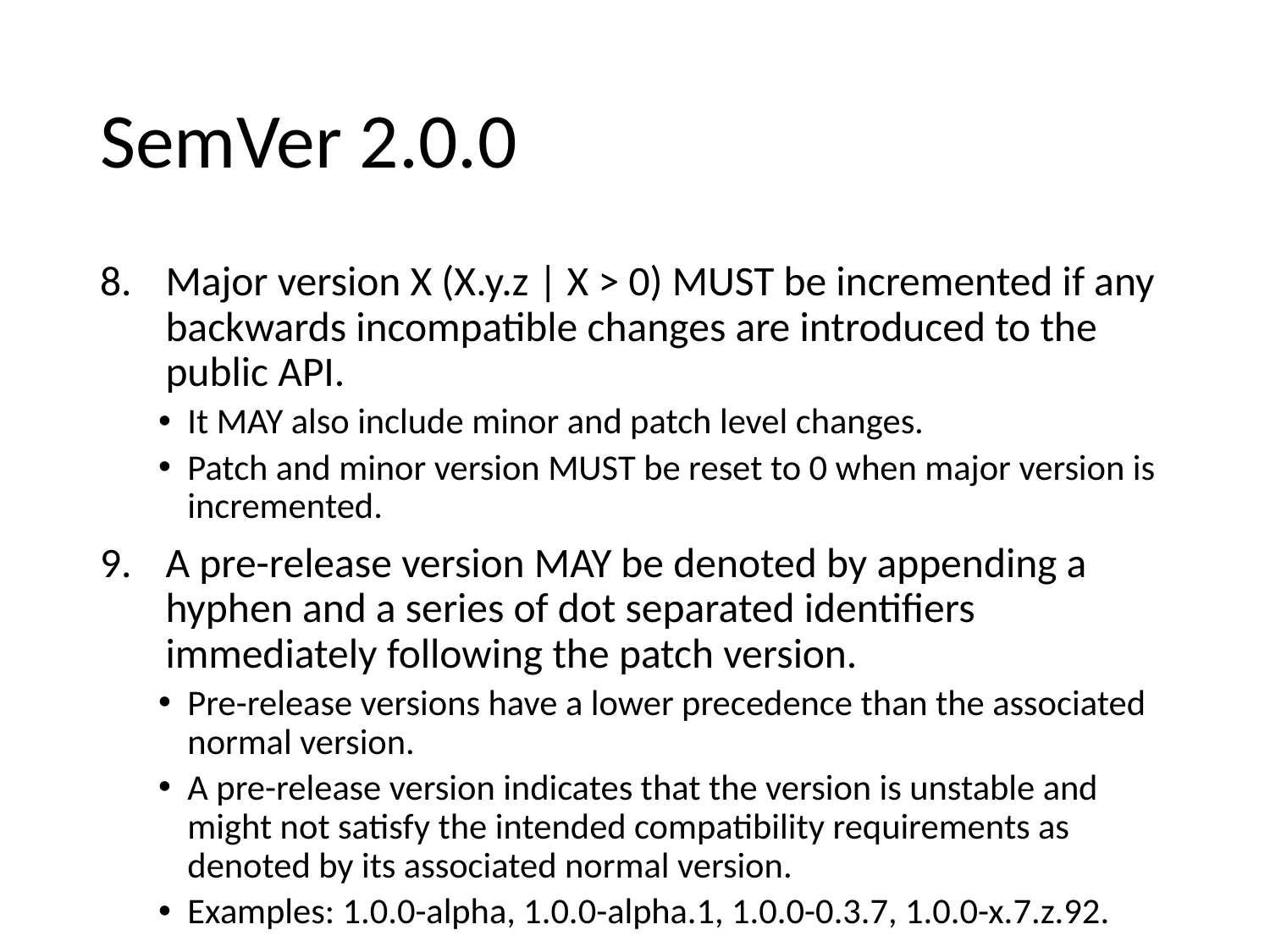

# SemVer 2.0.0
Major version X (X.y.z | X > 0) MUST be incremented if any backwards incompatible changes are introduced to the public API.
It MAY also include minor and patch level changes.
Patch and minor version MUST be reset to 0 when major version is incremented.
A pre-release version MAY be denoted by appending a hyphen and a series of dot separated identifiers immediately following the patch version.
Pre-release versions have a lower precedence than the associated normal version.
A pre-release version indicates that the version is unstable and might not satisfy the intended compatibility requirements as denoted by its associated normal version.
Examples: 1.0.0-alpha, 1.0.0-alpha.1, 1.0.0-0.3.7, 1.0.0-x.7.z.92.